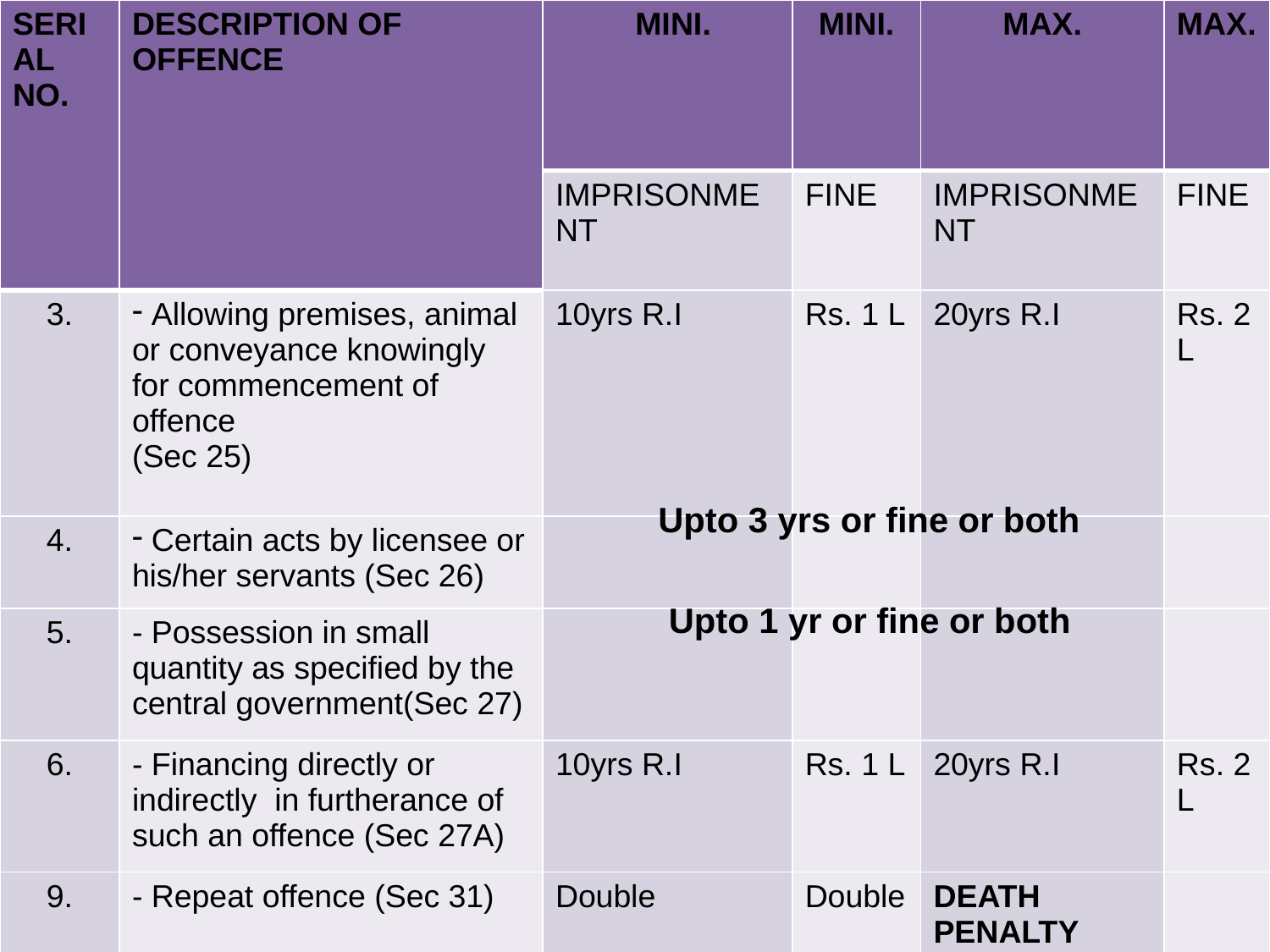

| SERIAL NO. | DESCRIPTION OF OFFENCE | MINI. | MINI. | MAX. | MAX. |
| --- | --- | --- | --- | --- | --- |
|  |  | IMPRISONMENT | FINE | IMPRISONMENT | FINE |
| 3. | Allowing premises, animal or conveyance knowingly for commencement of offence (Sec 25) | 10yrs R.I | Rs. 1 L | 20yrs R.I | Rs. 2 L |
| 4. | Certain acts by licensee or his/her servants (Sec 26) |  |  |  |  |
| 5. | - Possession in small quantity as specified by the central government(Sec 27) |  |  |  |  |
| 6. | - Financing directly or indirectly in furtherance of such an offence (Sec 27A) | 10yrs R.I | Rs. 1 L | 20yrs R.I | Rs. 2 L |
| 9. | - Repeat offence (Sec 31) | Double | Double | DEATH PENALTY |  |
Upto 3 yrs or fine or both
Upto 1 yr or fine or both